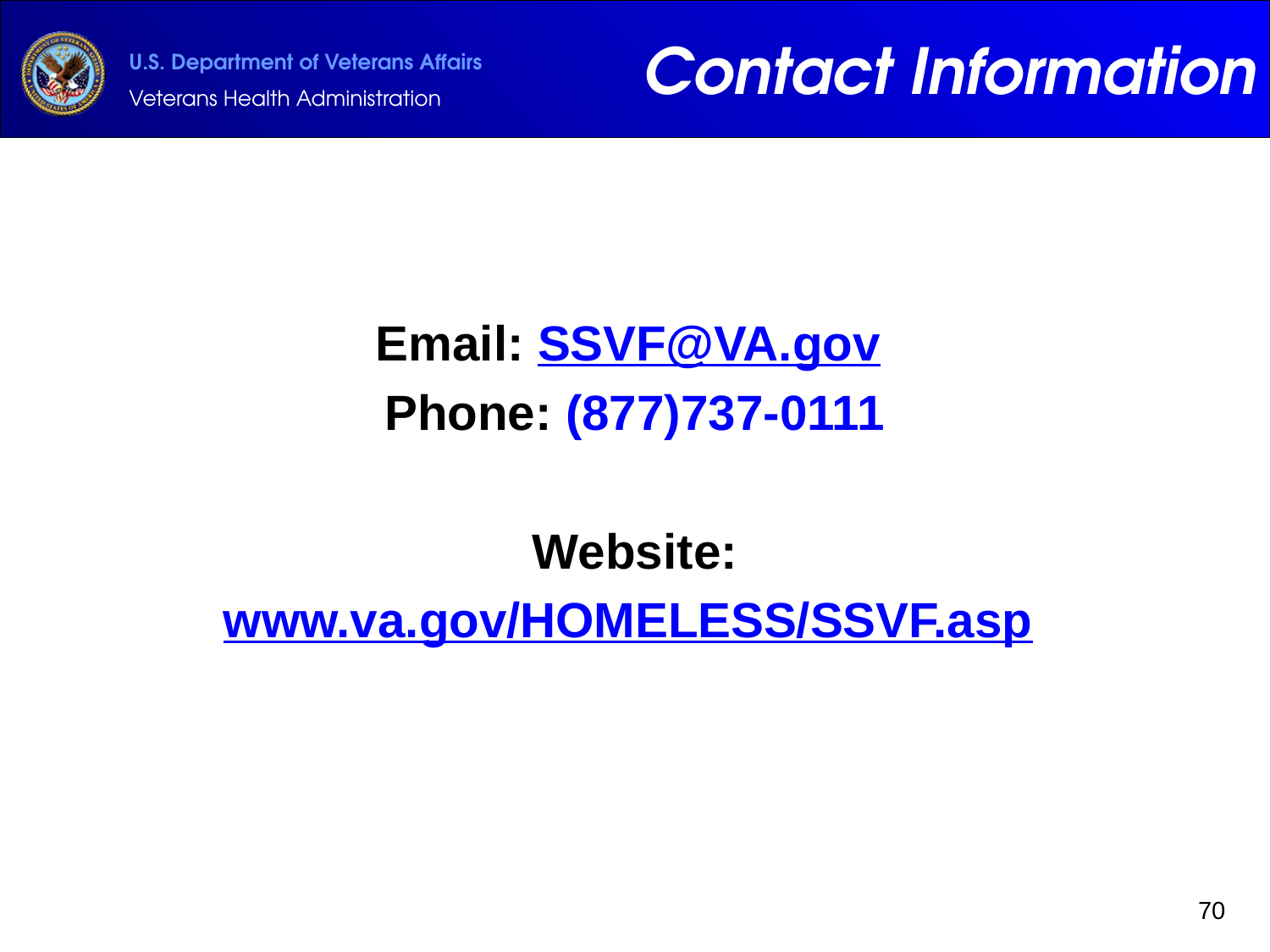

Contact Information

Email: SSVF@VA.gov
Phone: (877)737-0111

Website:
www.va.gov/HOMELESS/SSVF.asp

70